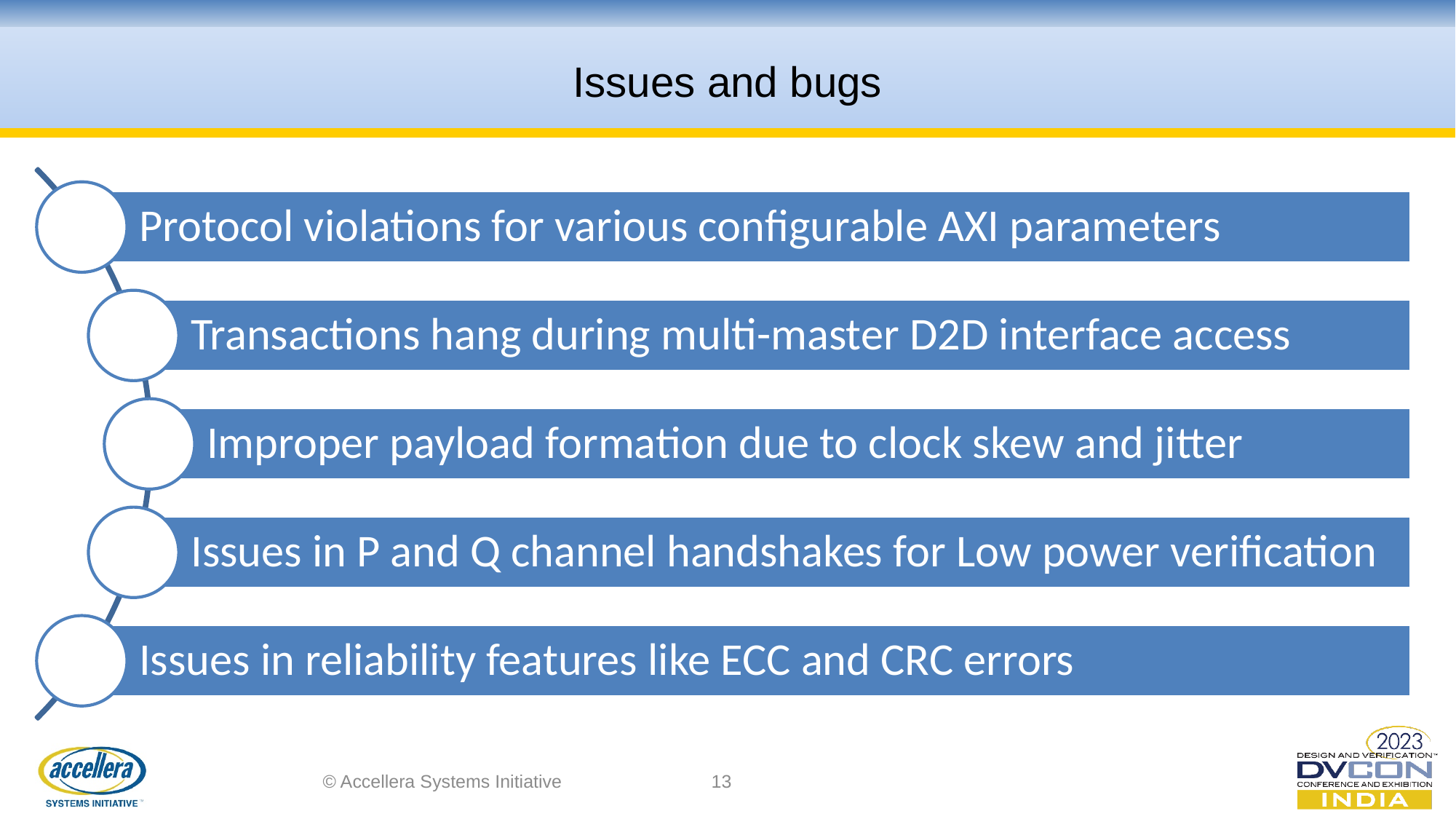

Issues and bugs
Protocol violations for various configurable AXI parameters
Transactions hang during multi-master D2D interface access
Improper payload formation due to clock skew and jitter
Issues in P and Q channel handshakes for Low power verification
Issues in reliability features like ECC and CRC errors
© Accellera Systems Initiative
13